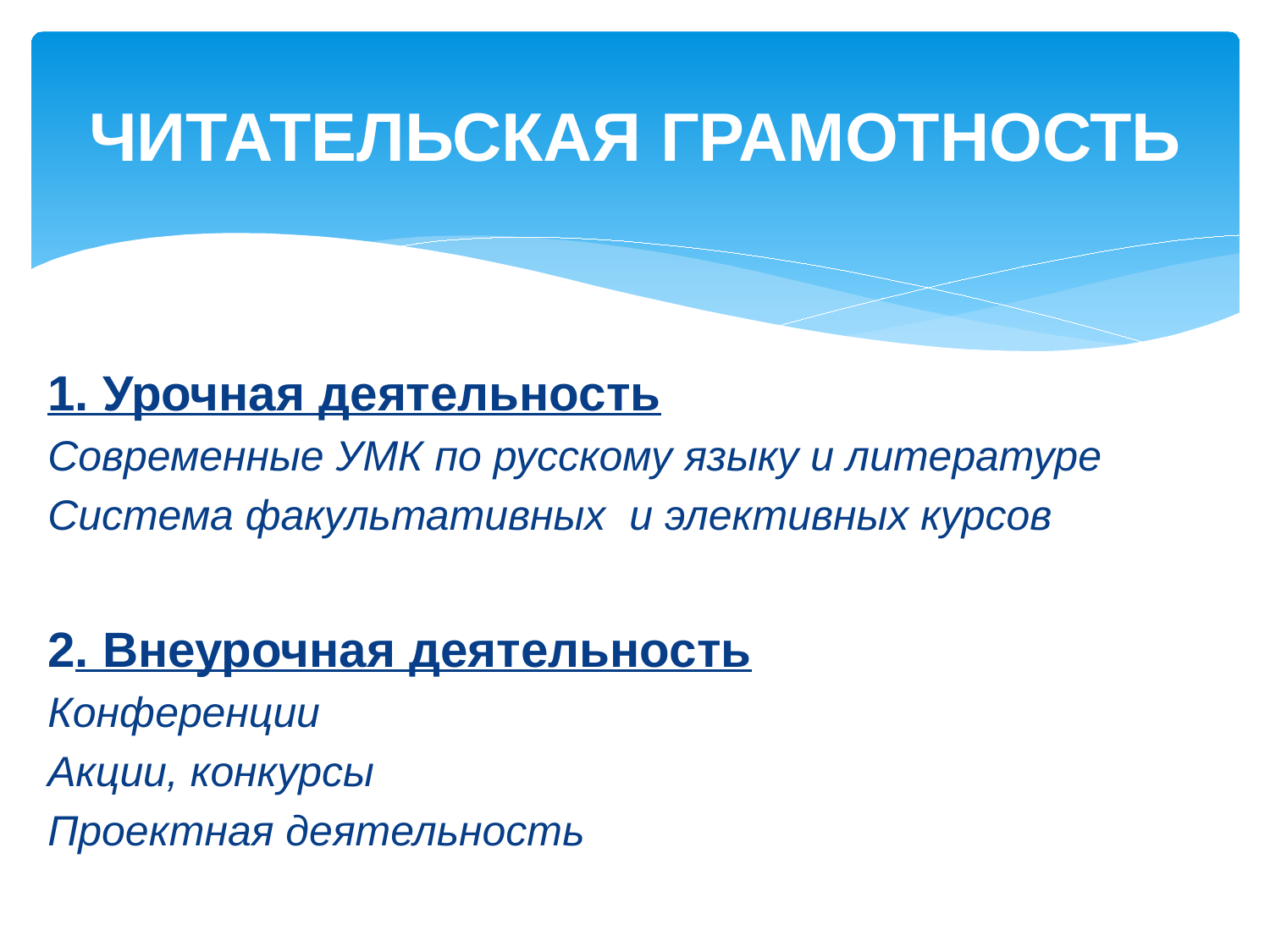

# ЧИТАТЕЛЬСКАЯ ГРАМОТНОСТЬ

1. Урочная деятельность
Современные УМК по русскому языку и литературе
Система факультативных  и элективных курсов

2. Внеурочная деятельность
Конференции
Акции, конкурсы
Проектная деятельность